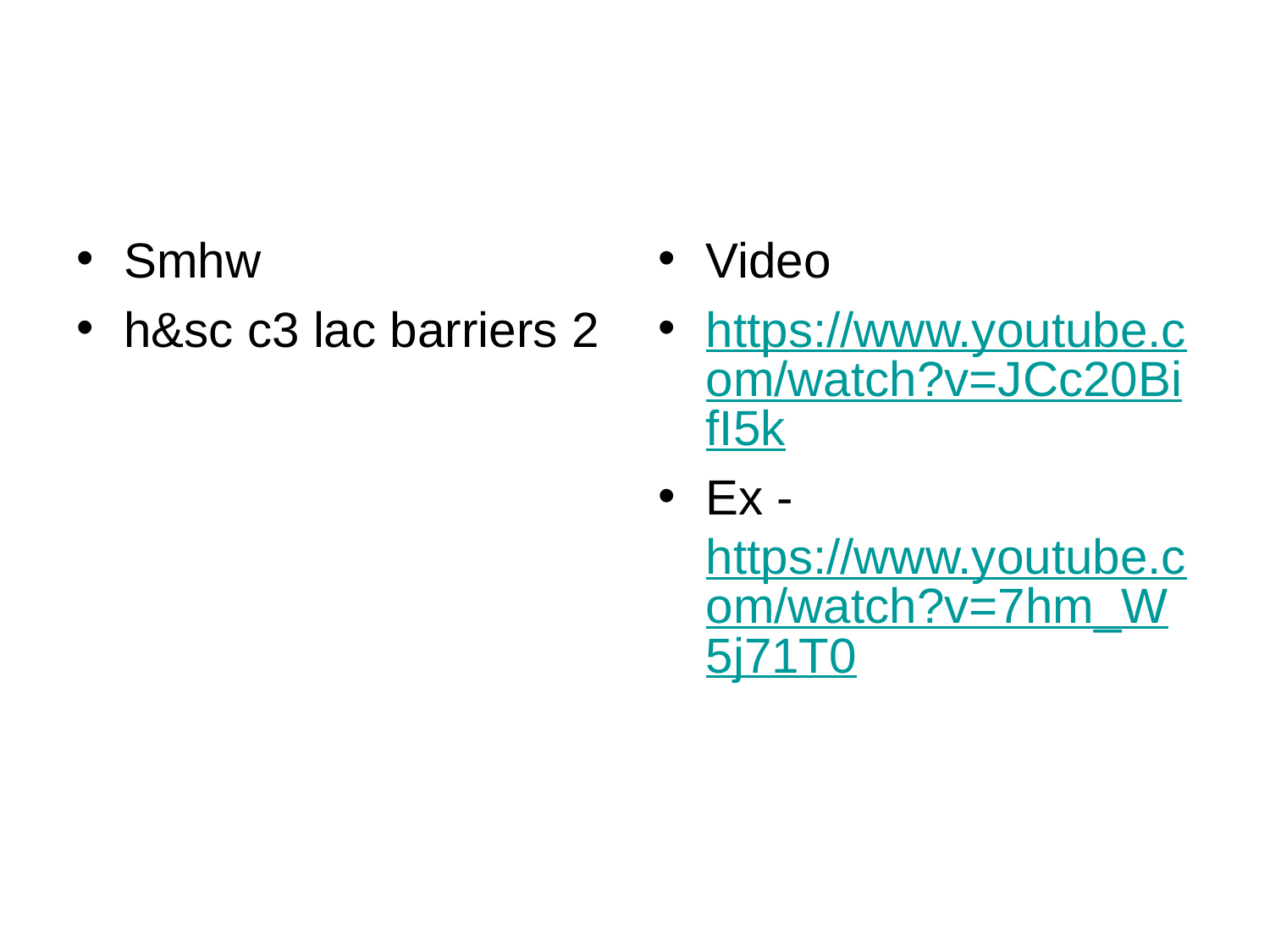

#
Smhw
h&sc c3 lac barriers 2

Video
https://www.youtube.com/watch?v=JCc20BifI5k
Ex - https://www.youtube.com/watch?v=7hm_W5j71T0